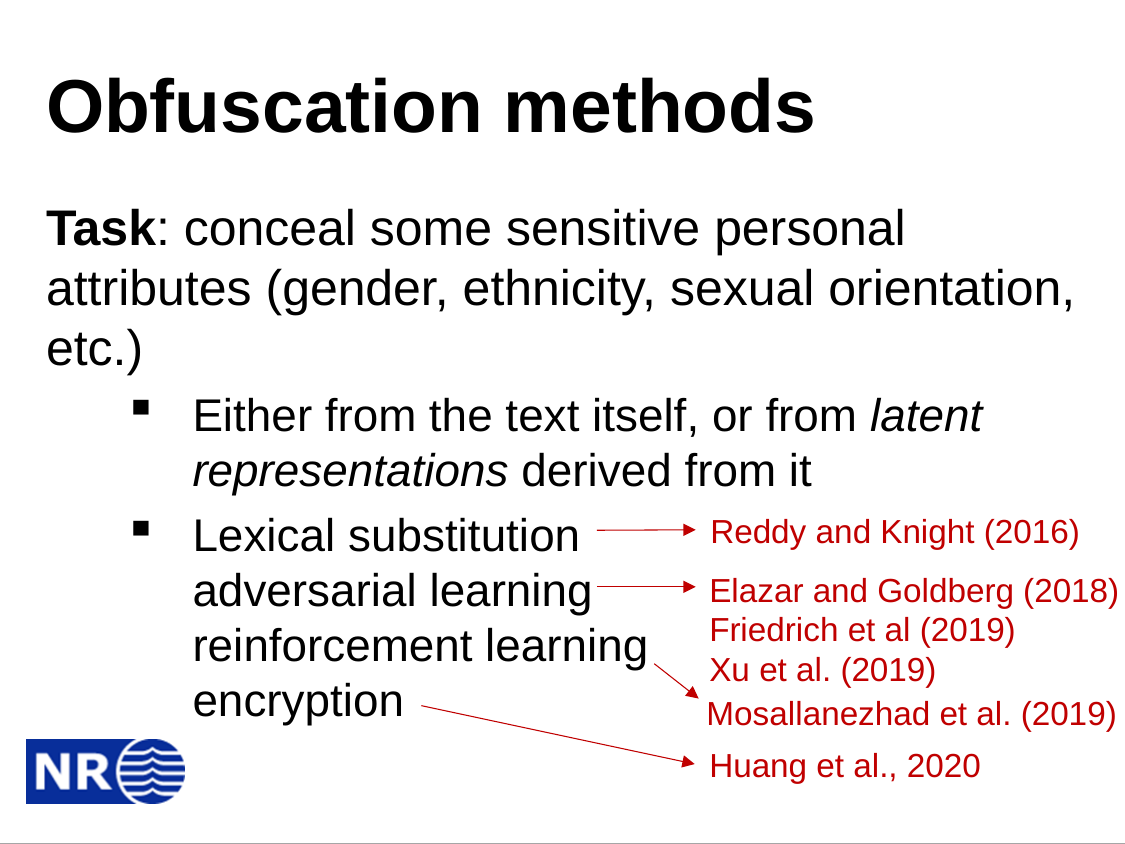

# Obfuscation methods
Task: conceal some sensitive personal attributes (gender, ethnicity, sexual orientation, etc.)
Either from the text itself, or from latent representations derived from it
Lexical substitution                           adversarial learning                             reinforcement learning                          encryption
Reddy and Knight (2016)
Elazar and Goldberg (2018)
Friedrich et al (2019)
Xu et al. (2019)
Mosallanezhad et al. (2019)
Huang et al., 2020